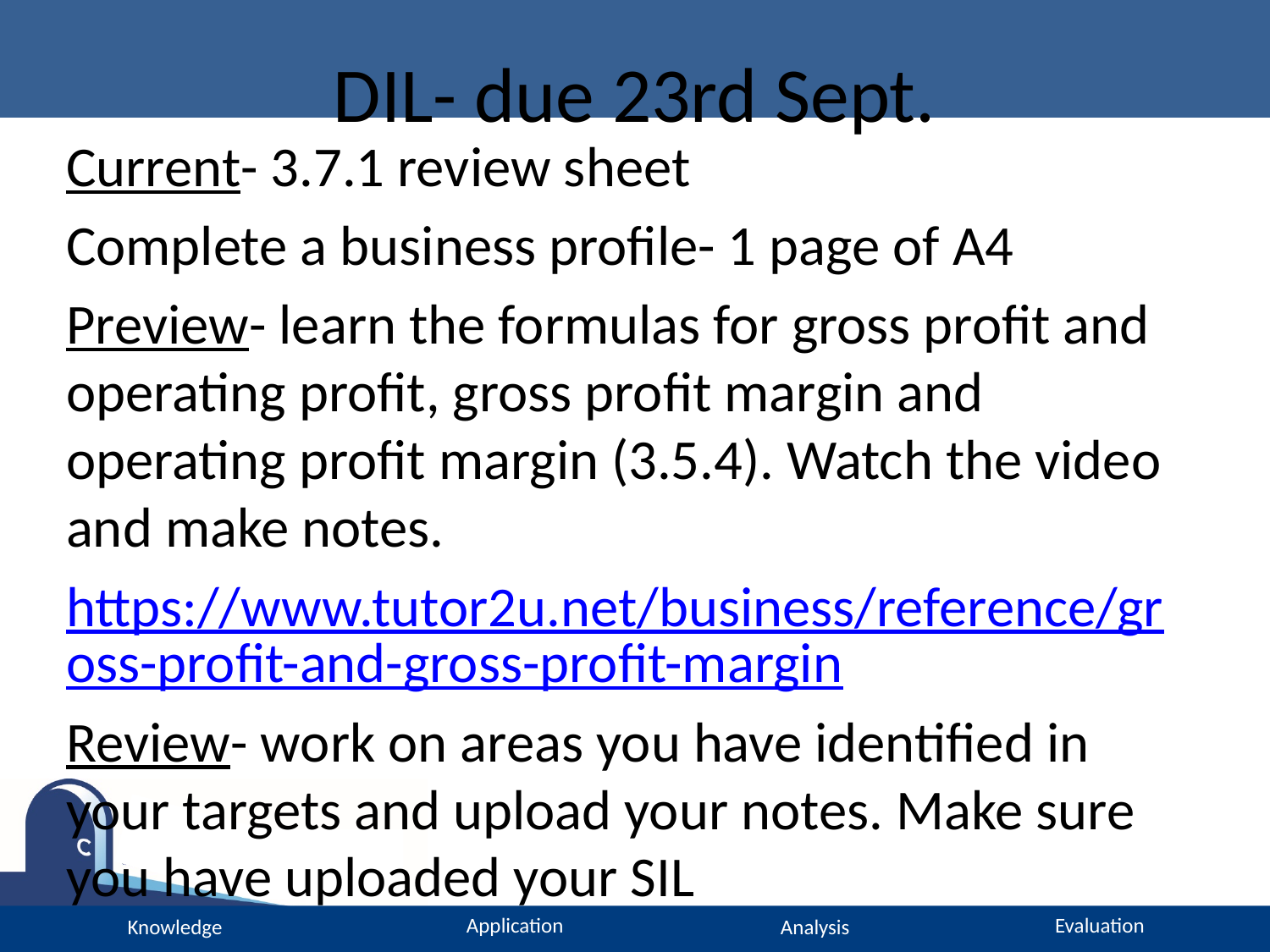

# DIL- due 23rd Sept.
Current- 3.7.1 review sheet
Complete a business profile- 1 page of A4
Preview- learn the formulas for gross profit and operating profit, gross profit margin and operating profit margin (3.5.4). Watch the video and make notes.
https://www.tutor2u.net/business/reference/gross-profit-and-gross-profit-margin
Review- work on areas you have identified in your targets and upload your notes. Make sure you have uploaded your SIL